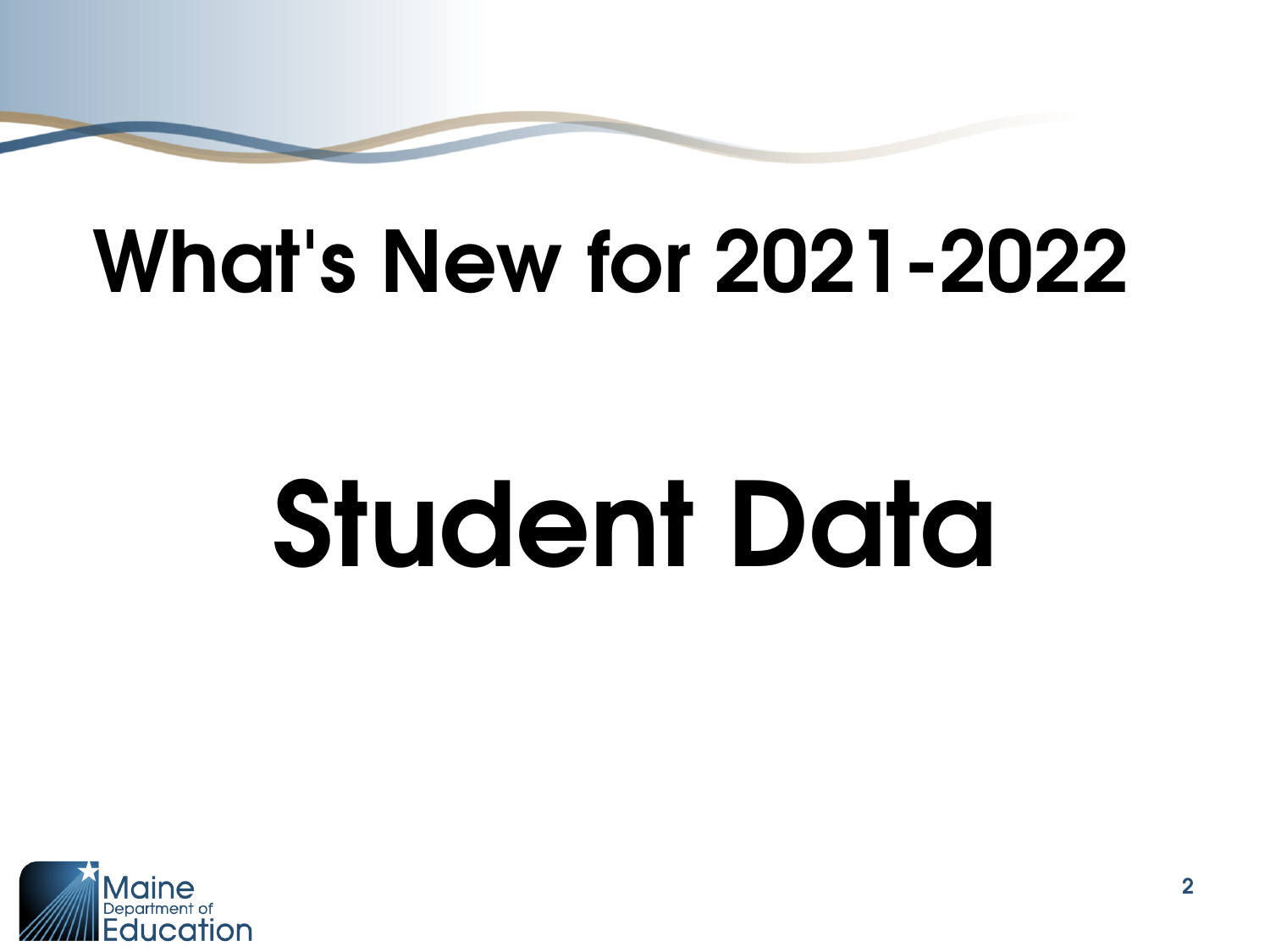

#
What's New for 2021-2022

Student Data

2